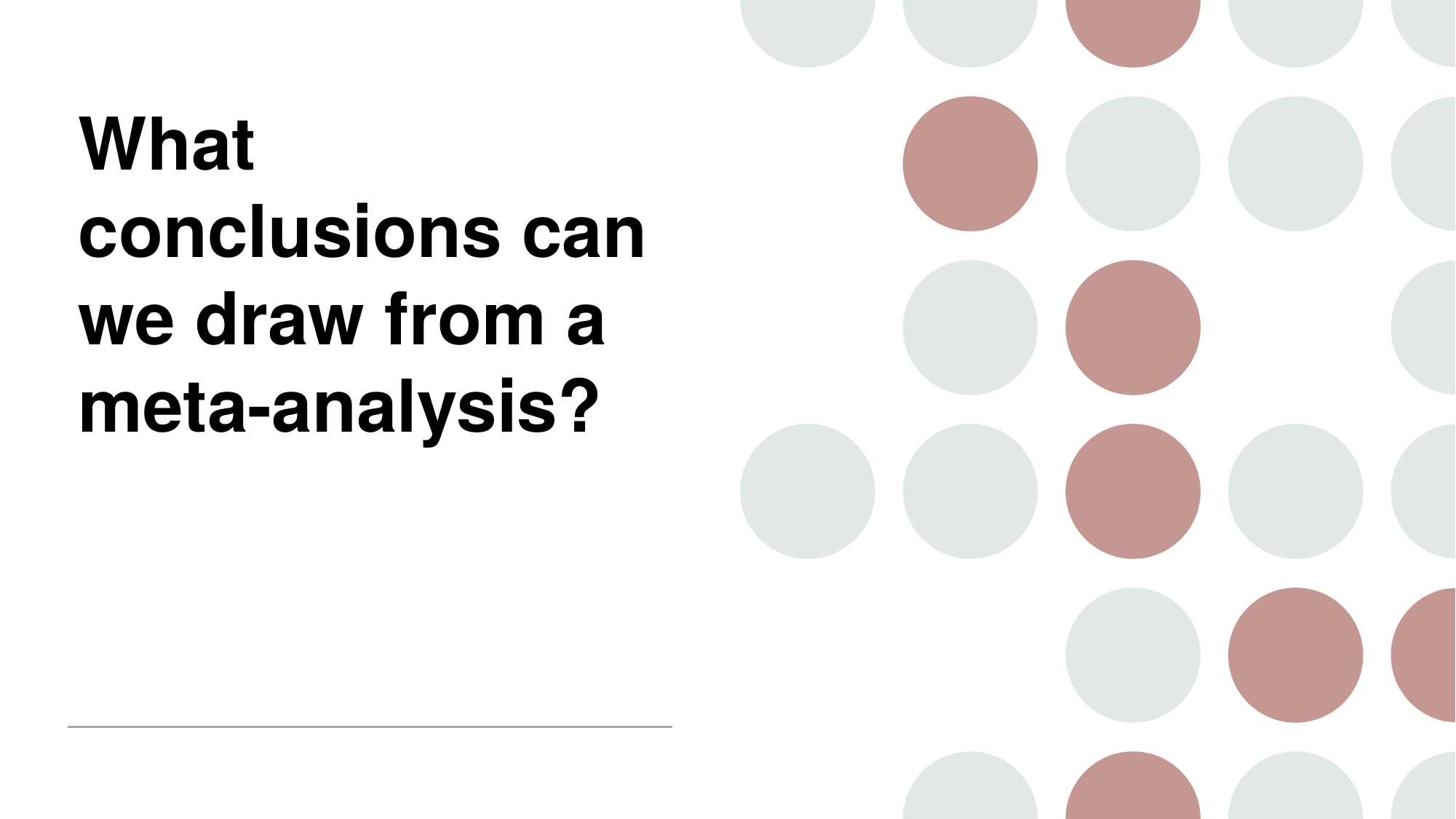

# What conclusions can we draw from a meta-analysis?